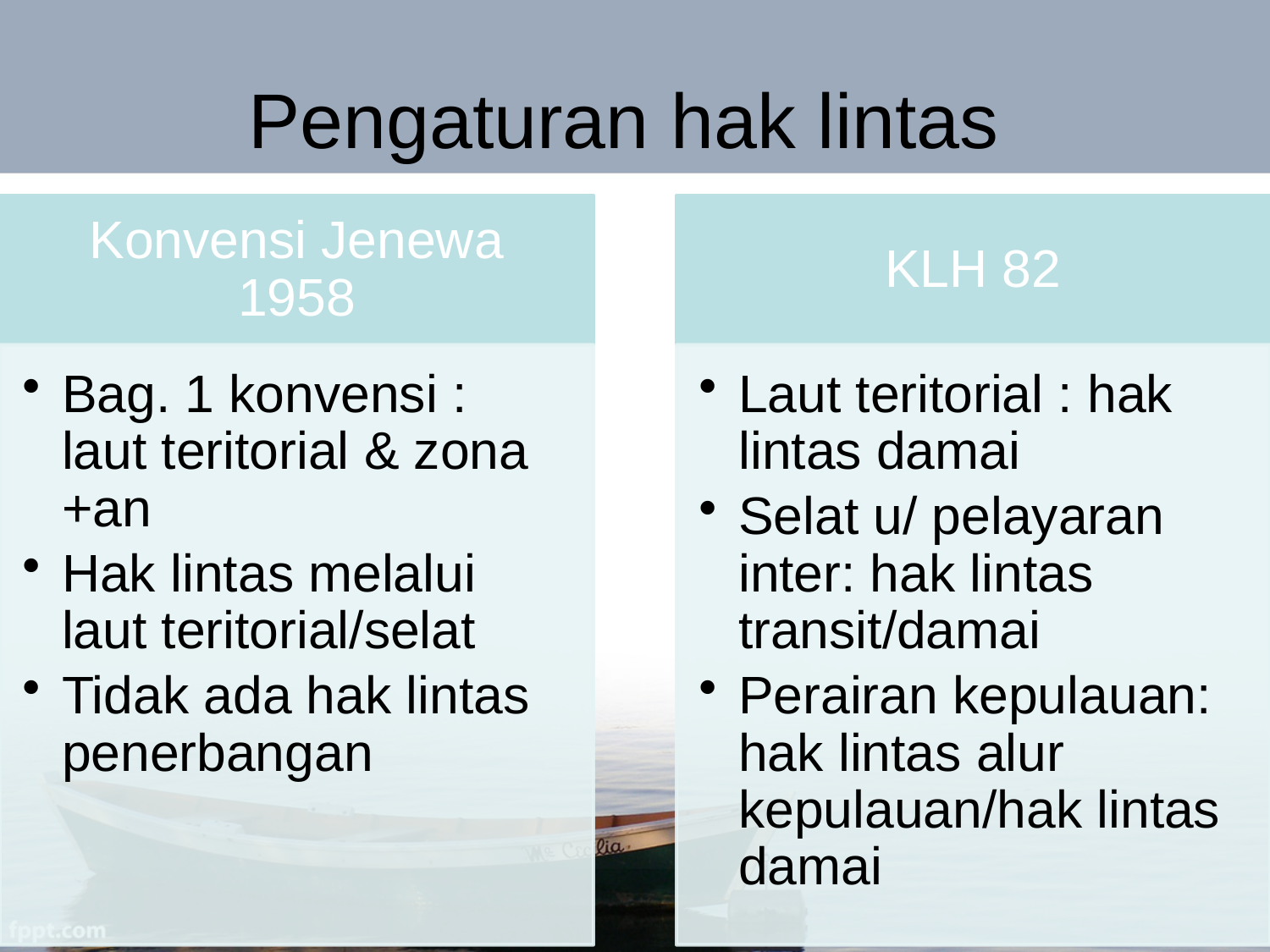

# Pengaturan hak lintas
Konvensi Jenewa 1958
Bag. 1 konvensi : laut teritorial & zona +an
Hak lintas melalui laut teritorial/selat
Tidak ada hak lintas penerbangan
KLH 82
Laut teritorial : hak lintas damai
Selat u/ pelayaran inter: hak lintas transit/damai
Perairan kepulauan: hak lintas alur kepulauan/hak lintas damai